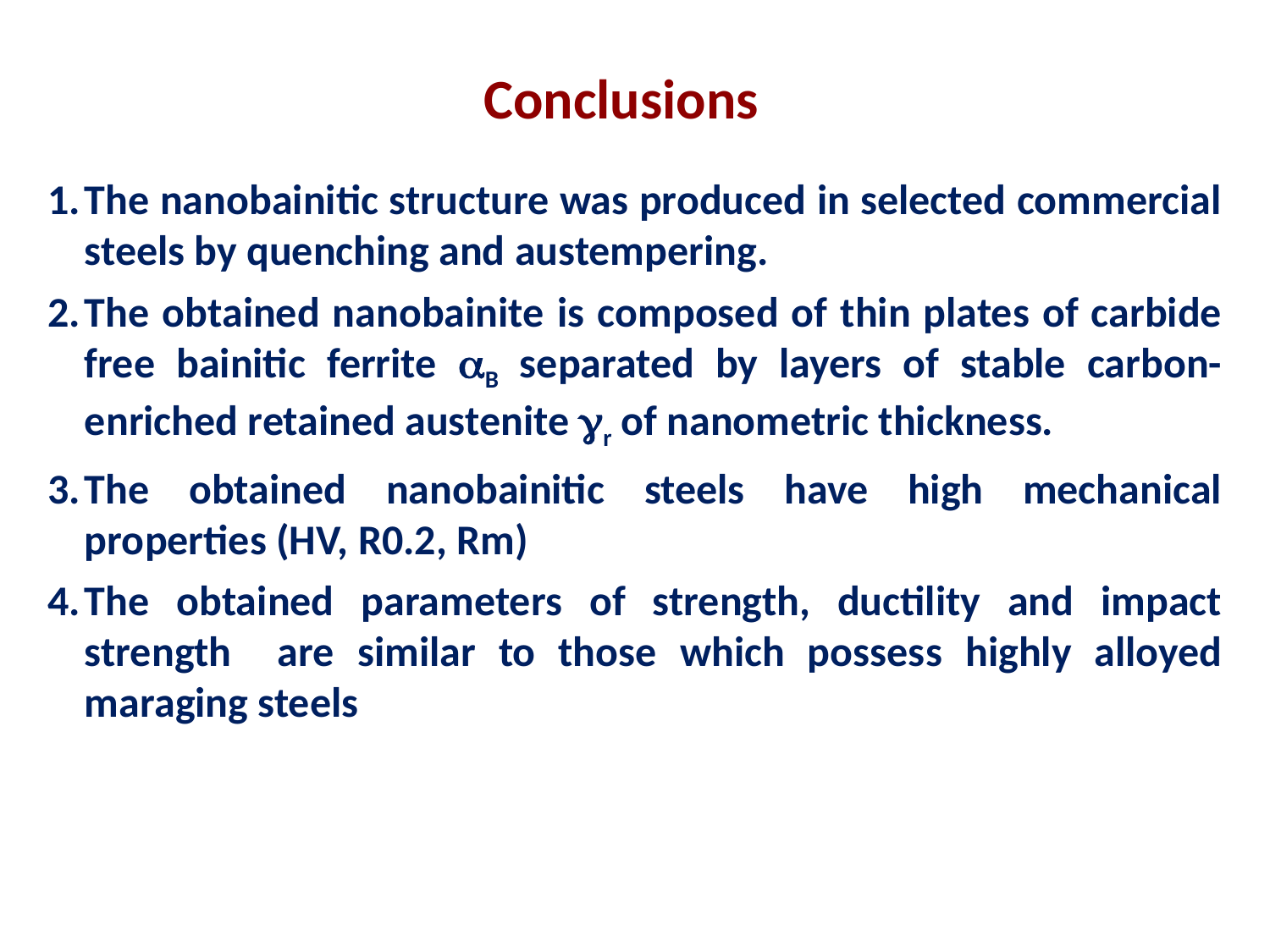

Conclusions
The nanobainitic structure was produced in selected commercial steels by quenching and austempering.
The obtained nanobainite is composed of thin plates of carbide free bainitic ferrite αB separated by layers of stable carbon-enriched retained austenite γr of nanometric thickness.
The obtained nanobainitic steels have high mechanical properties (HV, R0.2, Rm)
The obtained parameters of strength, ductility and impact strength  are similar to those which possess highly alloyed maraging steels